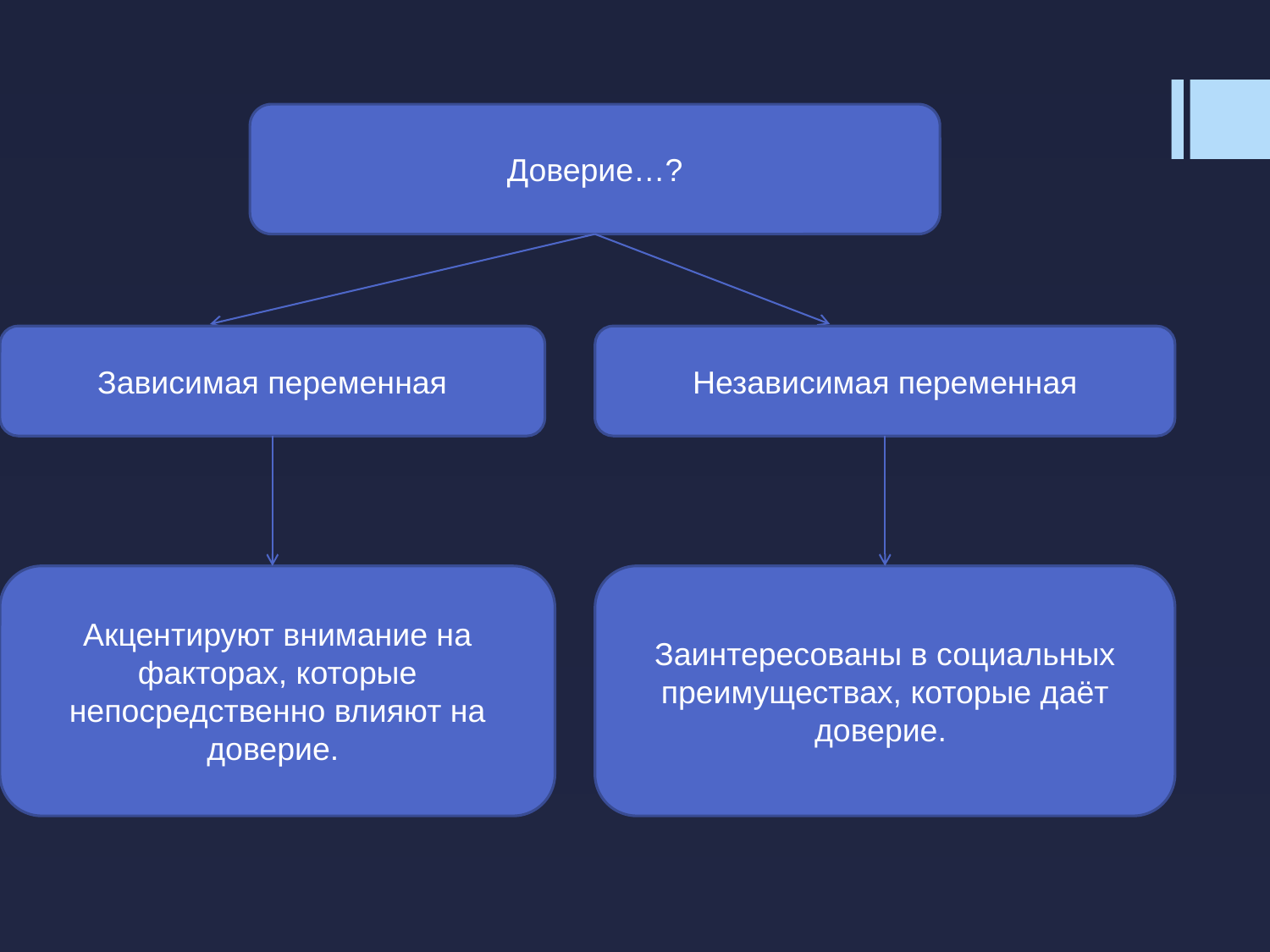

Доверие…?
Зависимая переменная
Независимая переменная
Акцентируют внимание на факторах, которые непосредственно влияют на доверие.
Заинтересованы в социальных преимуществах, которые даёт доверие.